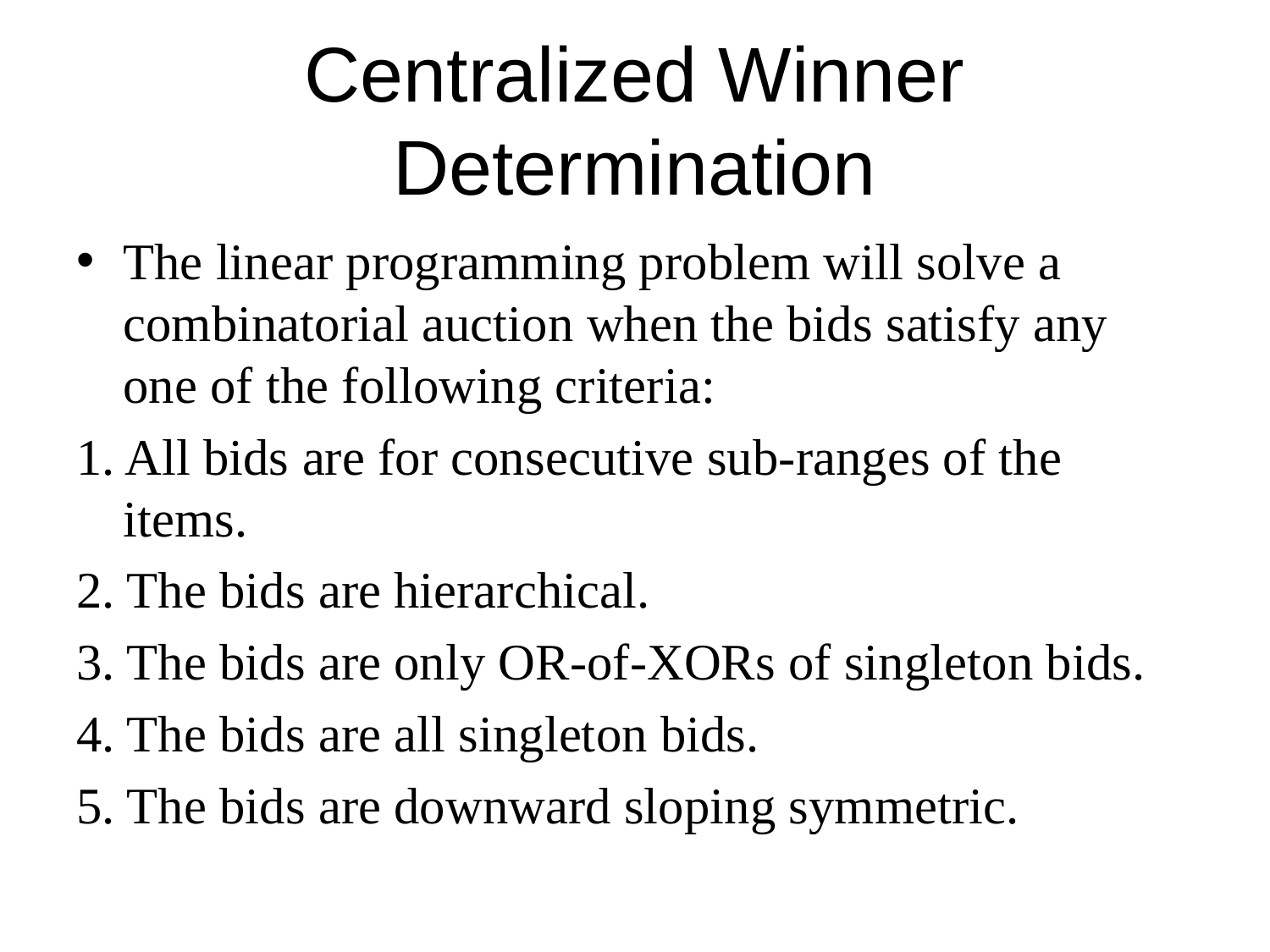

# Centralized Winner Determination
The linear programming problem will solve a combinatorial auction when the bids satisfy any one of the following criteria:
1. All bids are for consecutive sub-ranges of the items.
2. The bids are hierarchical.
3. The bids are only OR-of-XORs of singleton bids.
4. The bids are all singleton bids.
5. The bids are downward sloping symmetric.